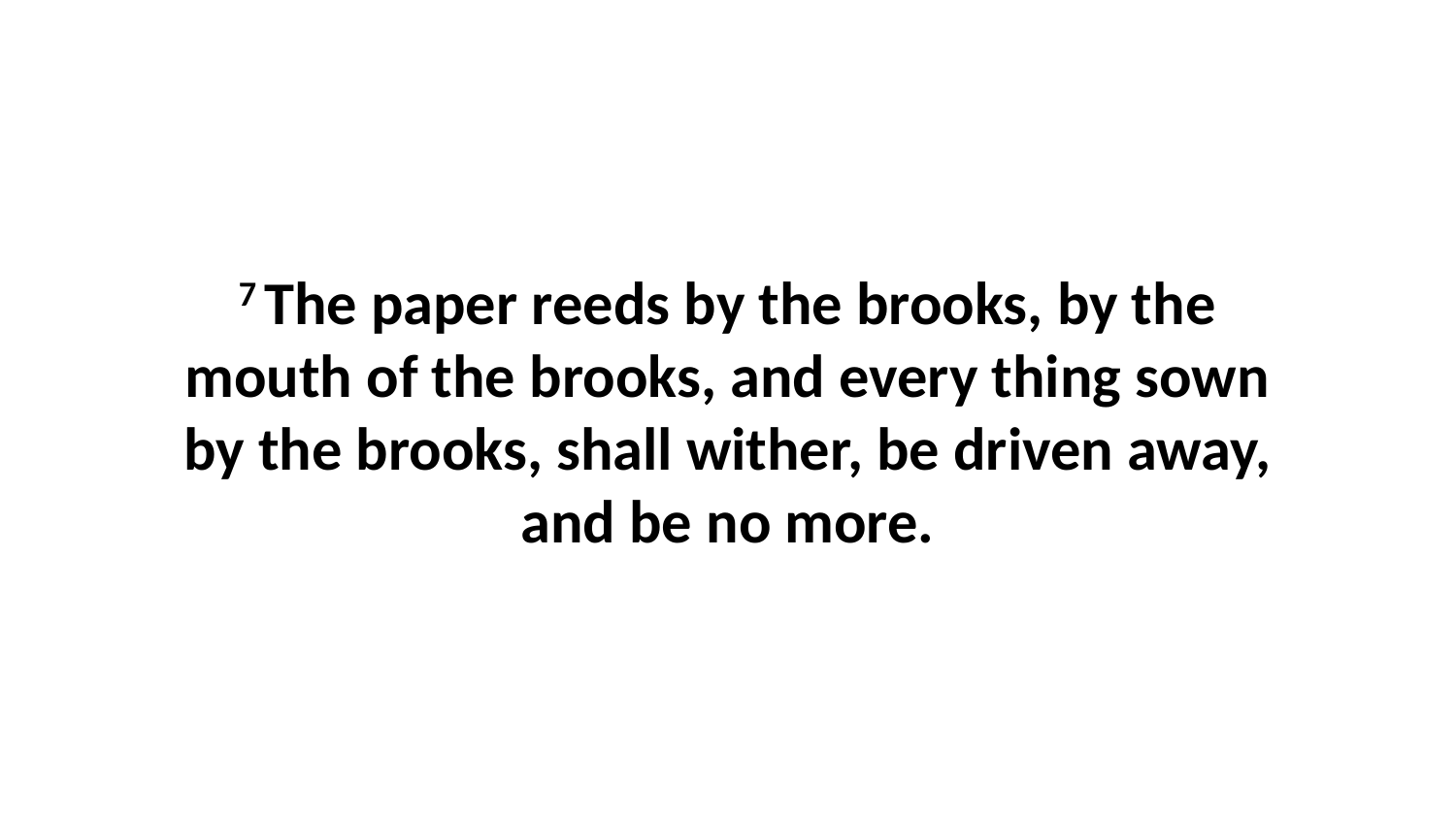

7 The paper reeds by the brooks, by the mouth of the brooks, and every thing sown by the brooks, shall wither, be driven away, and be no more.